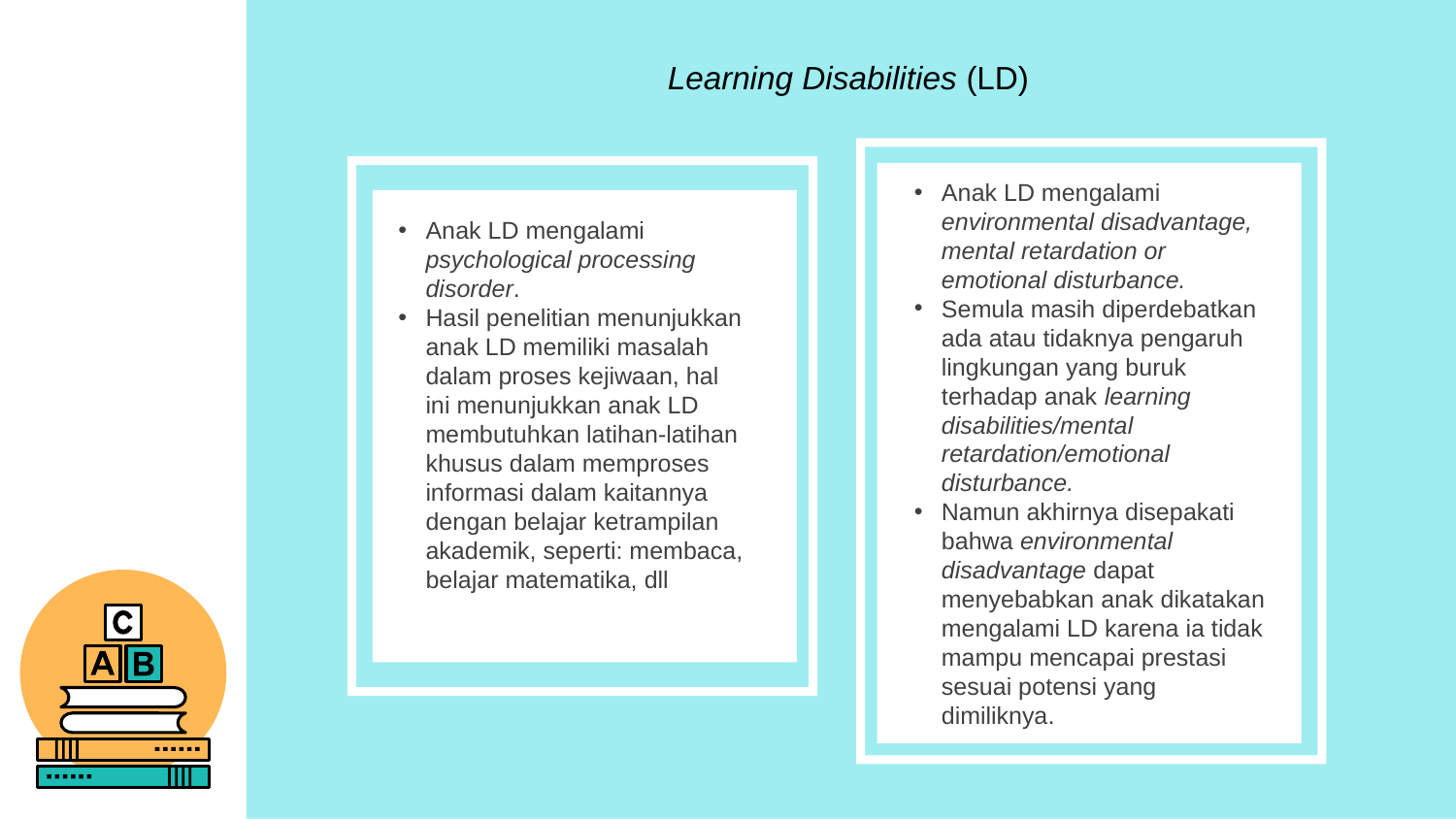

Learning Disabilities (LD)

Anak LD mengalami environmental disadvantage, mental retardation or emotional disturbance.
Semula masih diperdebatkan ada atau tidaknya pengaruh lingkungan yang buruk terhadap anak learning disabilities/mental retardation/emotional disturbance.
Namun akhirnya disepakati bahwa environmental disadvantage dapat menyebabkan anak dikatakan mengalami LD karena ia tidak mampu mencapai prestasi sesuai potensi yang dimiliknya.

Anak LD mengalami psychological processing disorder.
Hasil penelitian menunjukkan anak LD memiliki masalah dalam proses kejiwaan, hal ini menunjukkan anak LD membutuhkan latihan-latihan khusus dalam memproses informasi dalam kaitannya dengan belajar ketrampilan akademik, seperti: membaca, belajar matematika, dll